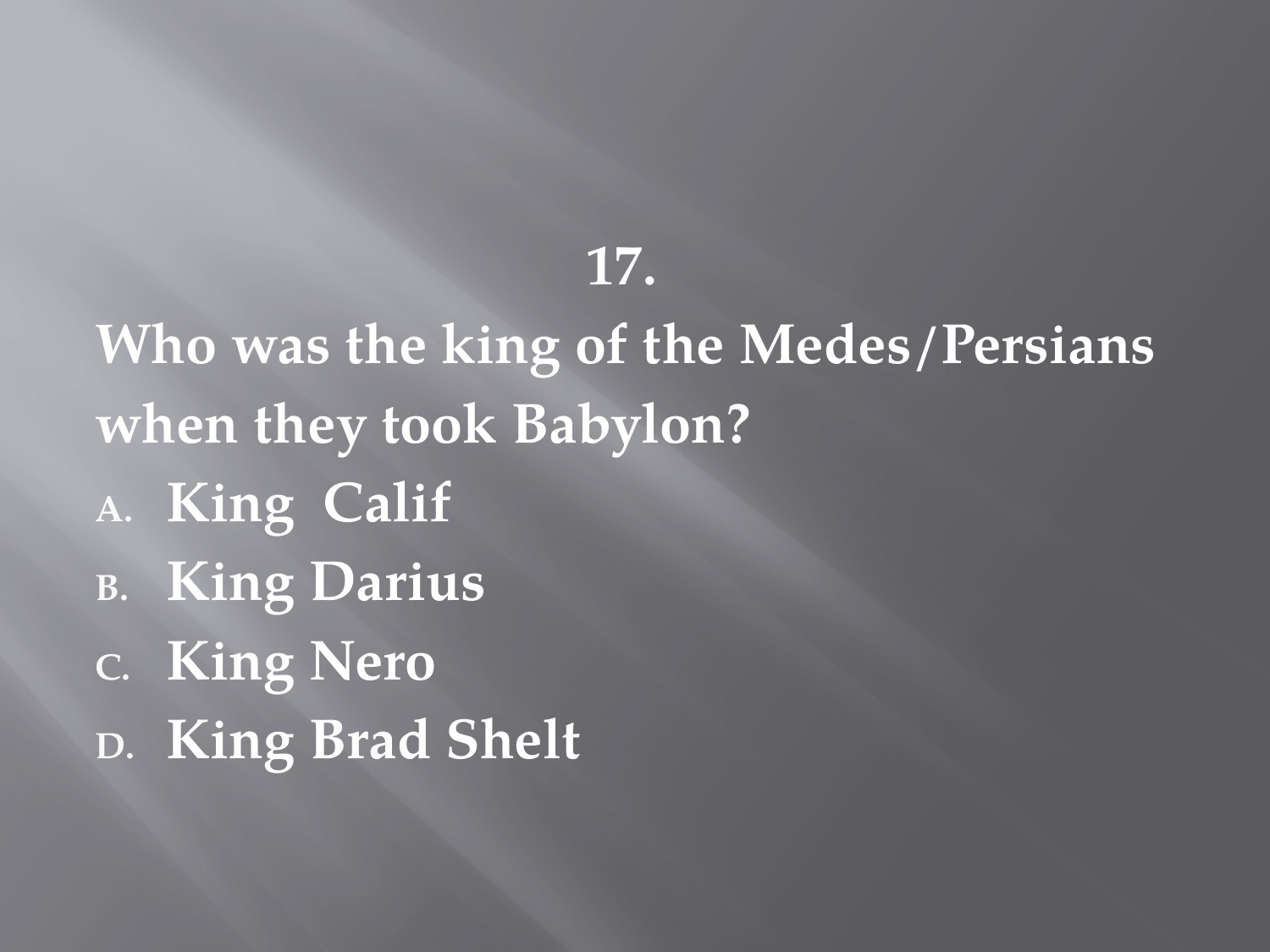

#
                                        17.
Who was the king of the Medes/Persians
when they took Babylon?
King  Calif
King Darius
King Nero
King Brad Shelt